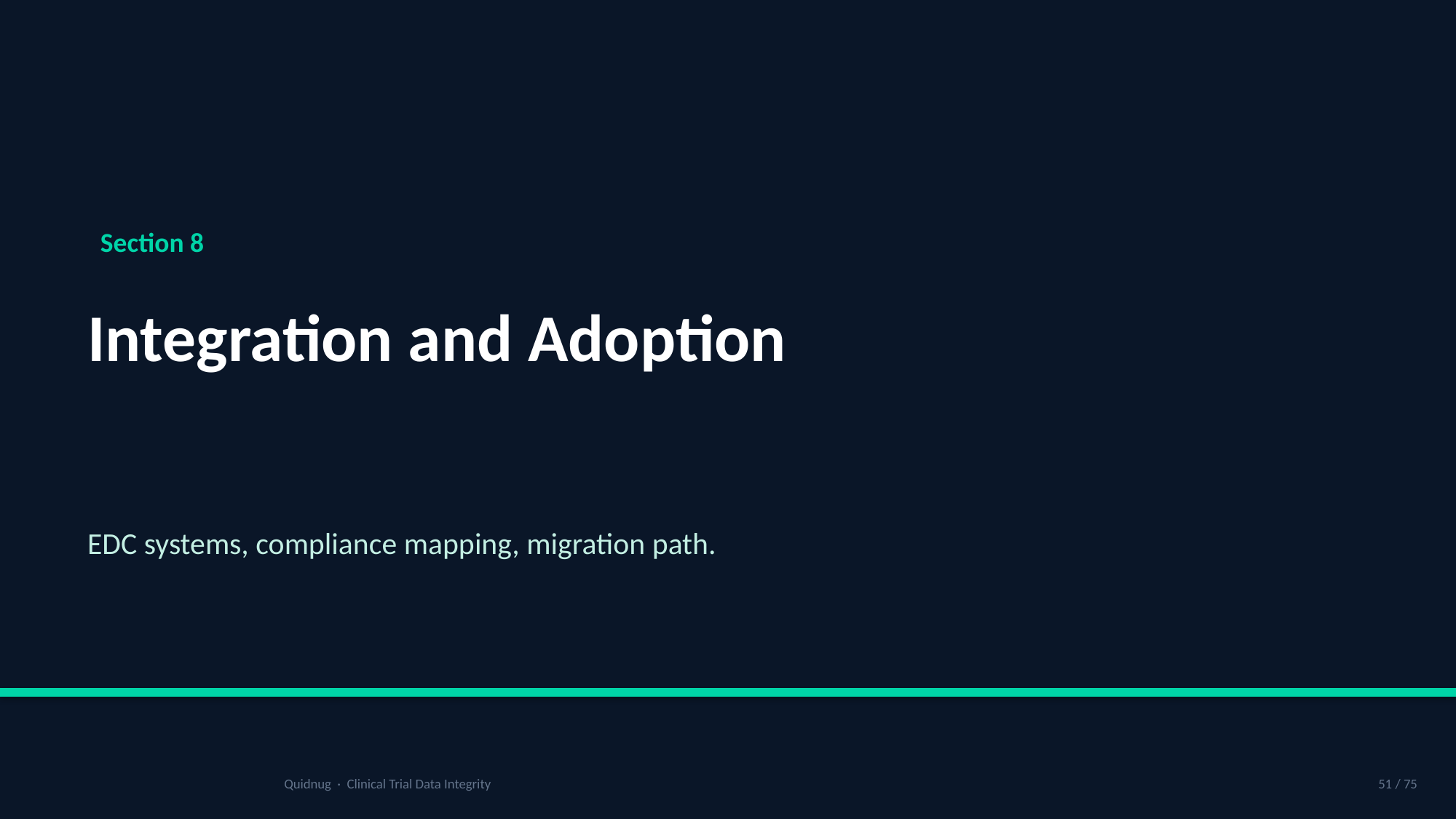

Section 8
Integration and Adoption
EDC systems, compliance mapping, migration path.

Quidnug  ·  Clinical Trial Data Integrity
51 / 75